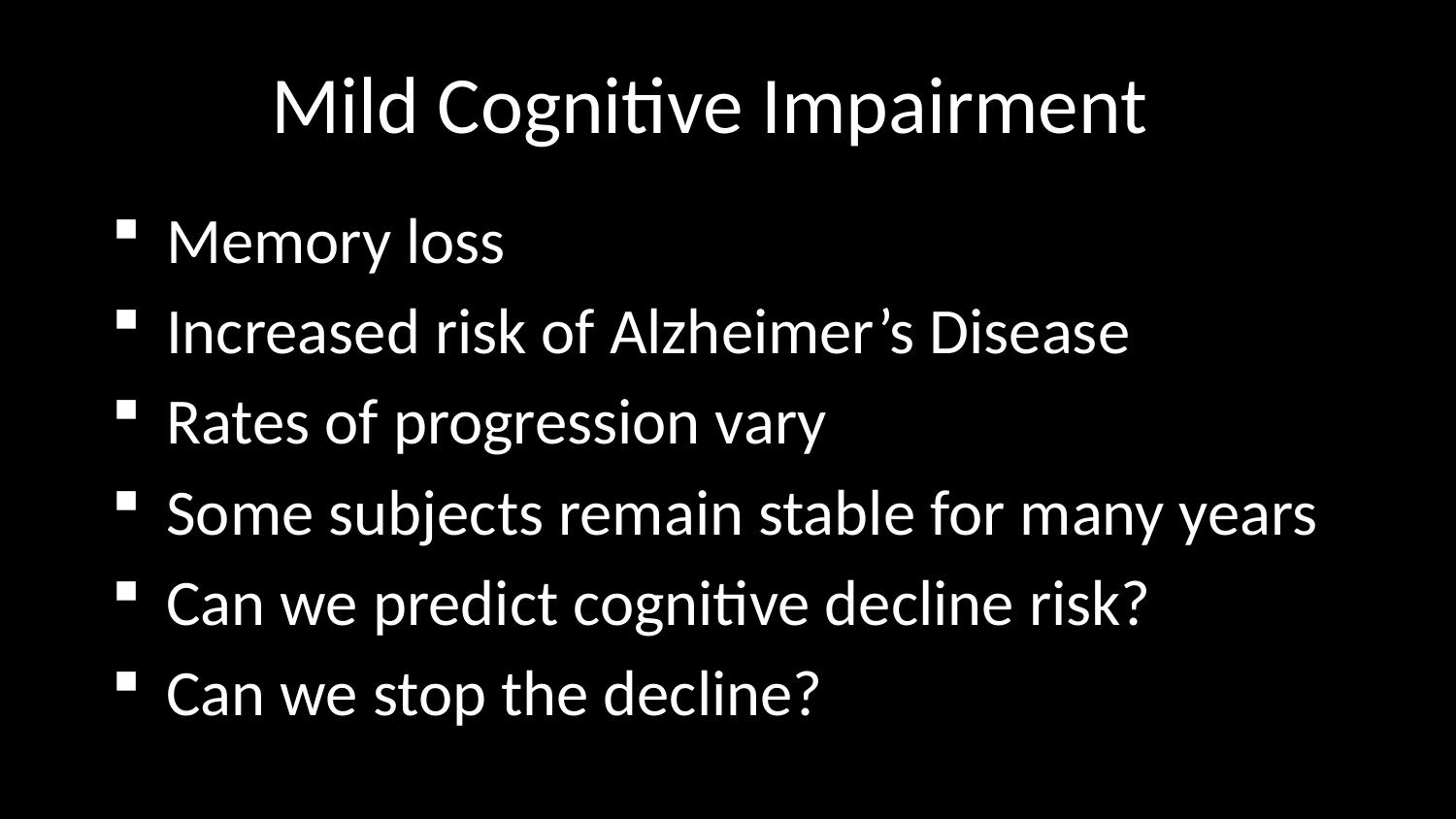

# Mild Cognitive Impairment
Memory loss
Increased risk of Alzheimer’s Disease
Rates of progression vary
Some subjects remain stable for many years
Can we predict cognitive decline risk?
Can we stop the decline?